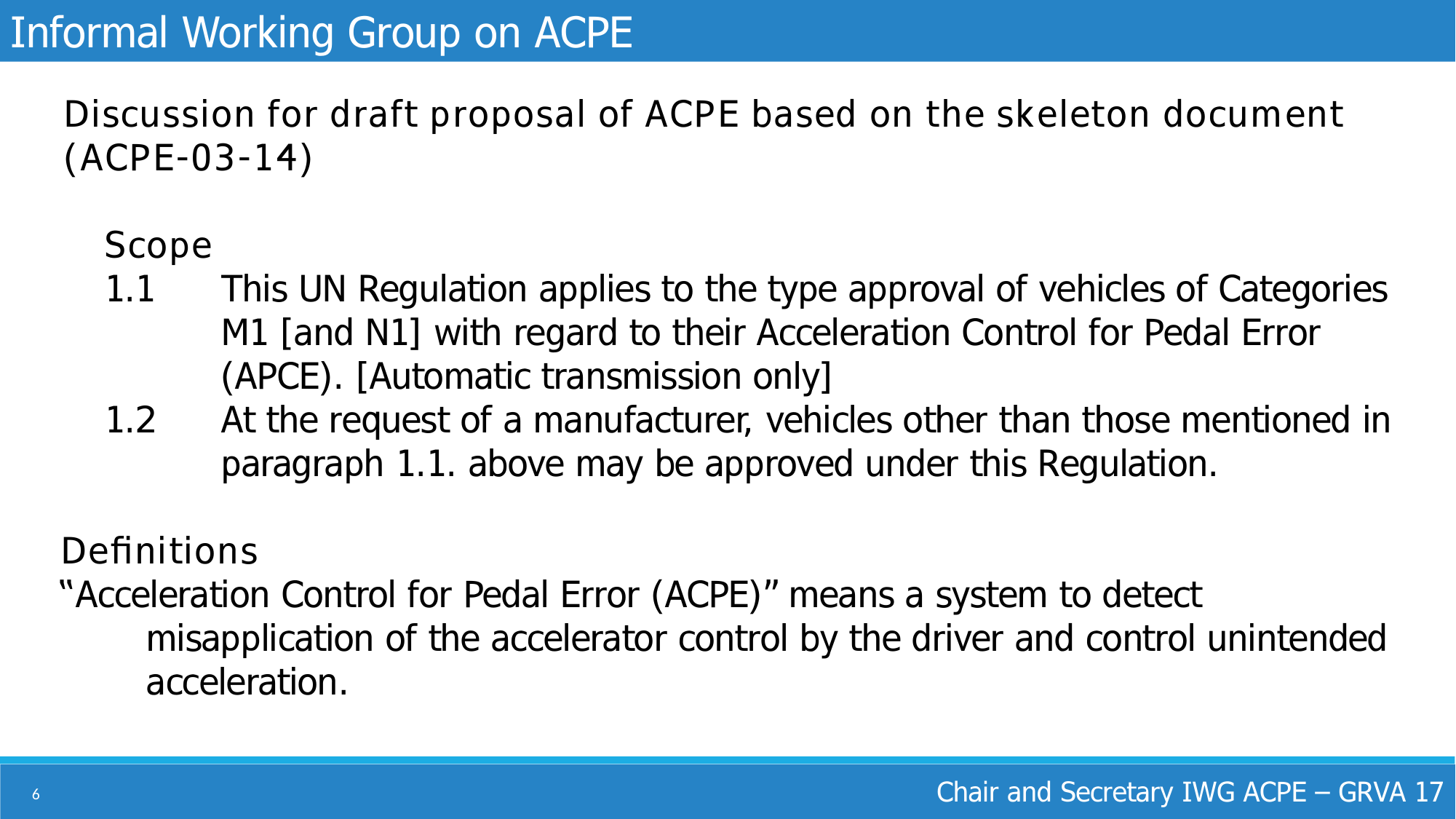

Informal Working Group on ACPE
Discussion for draft proposal of ACPE based on the skeleton document (ACPE-03-14)

Scope
1.1	This UN Regulation applies to the type approval of vehicles of Categories M1 [and N1] with regard to their Acceleration Control for Pedal Error (APCE). [Automatic transmission only]
1.2	At the request of a manufacturer, vehicles other than those mentioned in paragraph 1.1. above may be approved under this Regulation.

Definitions
“Acceleration Control for Pedal Error (ACPE)” means a system to detect misapplication of the accelerator control by the driver and control unintended acceleration.
Chair and Secretary IWG ACPE – GRVA 17
6